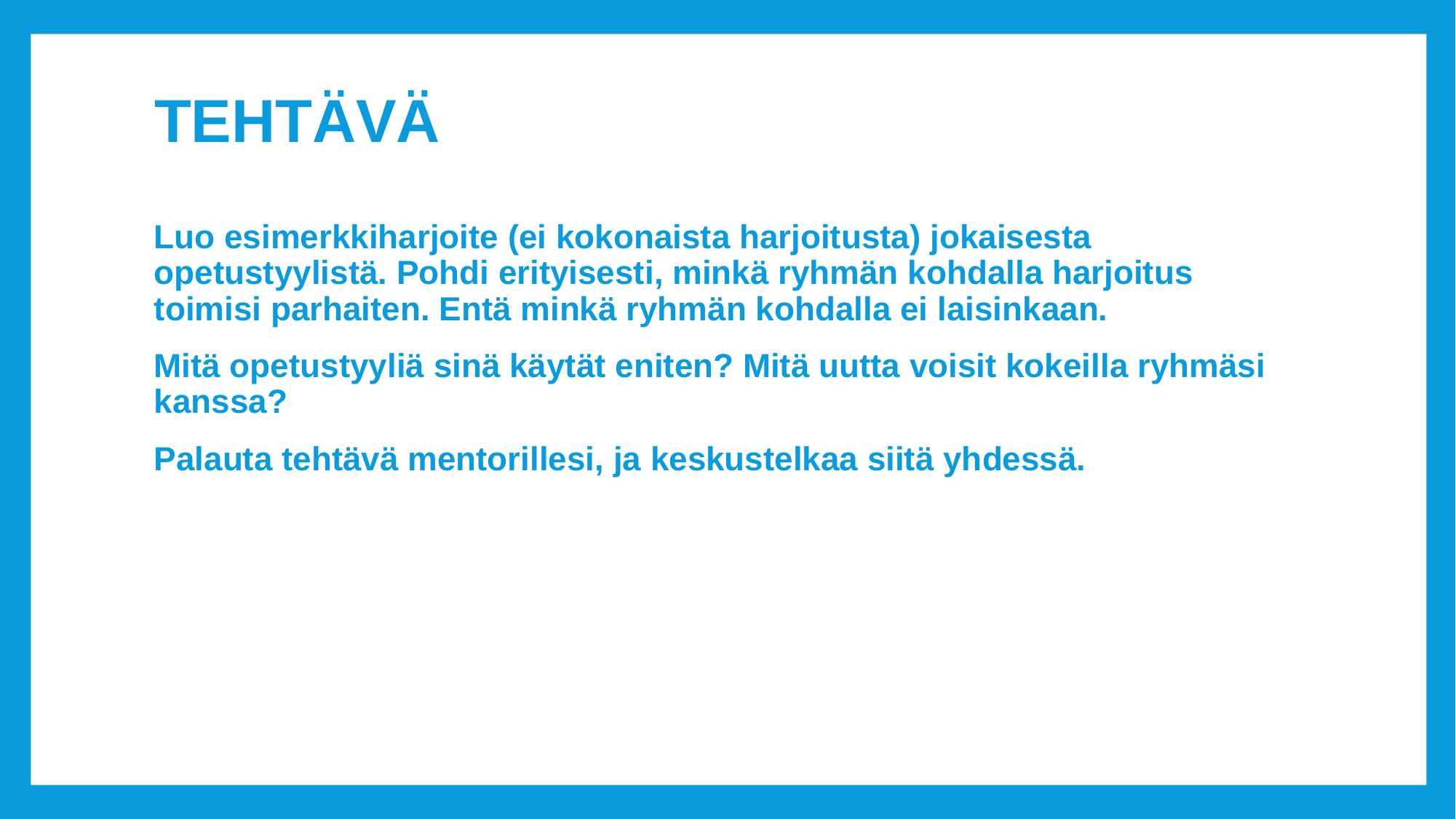

# Tehtävä
Luo esimerkkiharjoite (ei kokonaista harjoitusta) jokaisesta opetustyylistä. Pohdi erityisesti, minkä ryhmän kohdalla harjoitus toimisi parhaiten. Entä minkä ryhmän kohdalla ei laisinkaan.
Mitä opetustyyliä sinä käytät eniten? Mitä uutta voisit kokeilla ryhmäsi kanssa?
Palauta tehtävä mentorillesi, ja keskustelkaa siitä yhdessä.